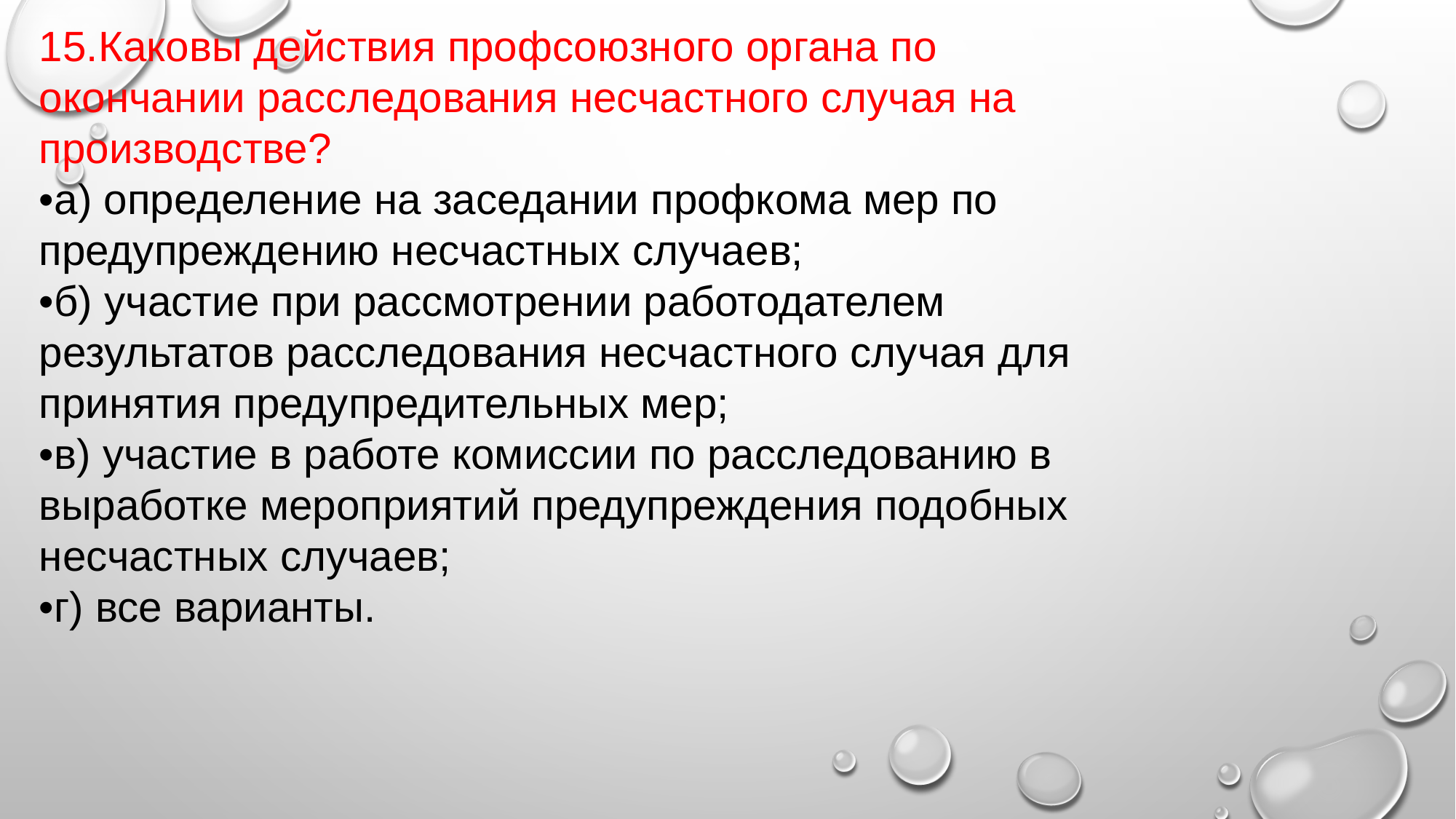

15.Каковы действия профсоюзного органа по окончании расследования несчастного случая на производстве?
•а) определение на заседании профкома мер по предупреждению несчастных случаев;
•б) участие при рассмотрении работодателем результатов расследования несчастного случая для принятия предупредительных мер;
•в) участие в работе комиссии по расследованию в выработке мероприятий предупреждения подобных несчастных случаев;
•г) все варианты.